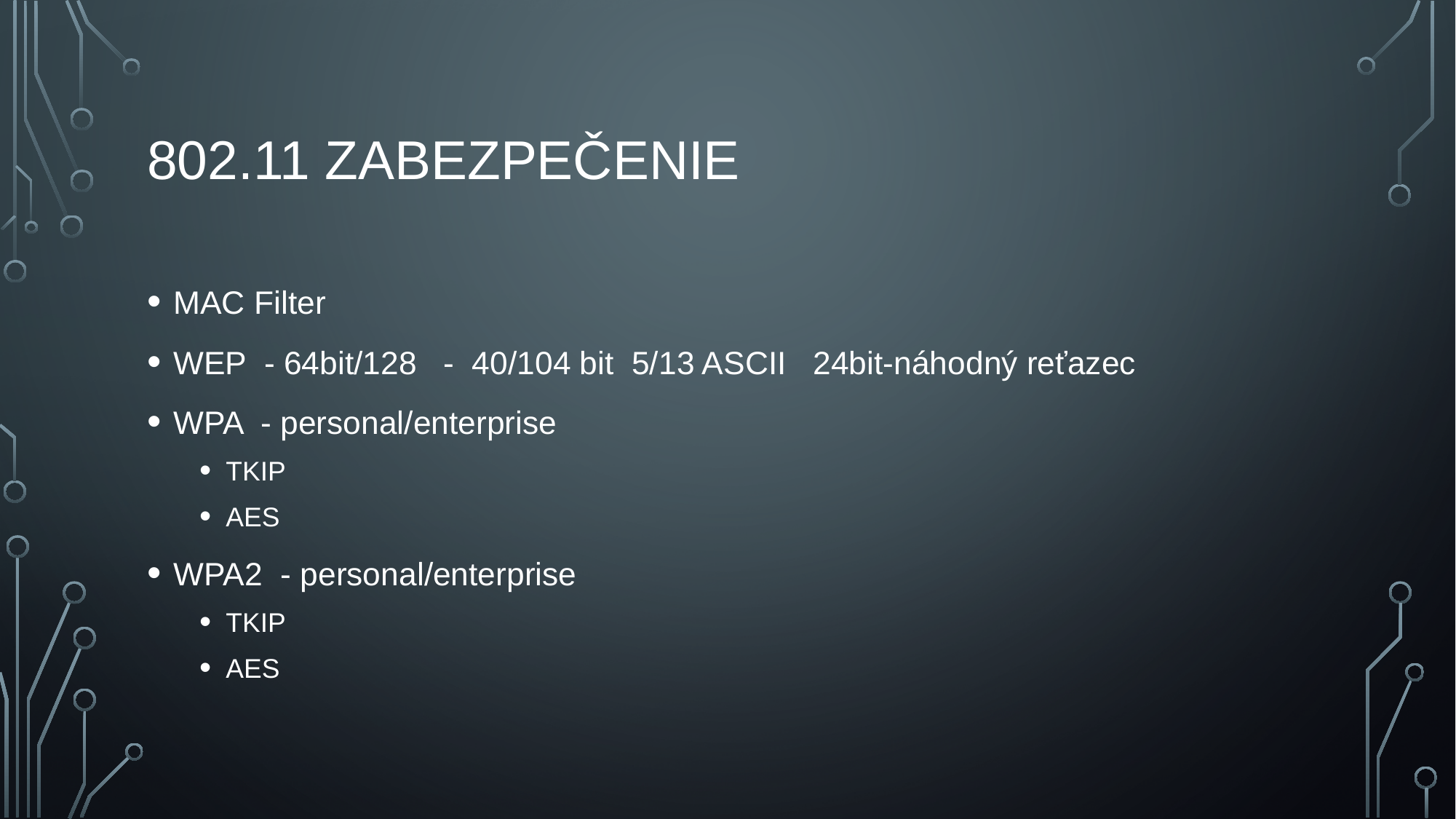

# 802.11 zabezpečenie
MAC Filter
WEP  - 64bit/128   -  40/104 bit  5/13 ASCII   24bit-náhodný reťazec
WPA  - personal/enterprise
TKIP
AES
WPA2  - personal/enterprise
TKIP
AES